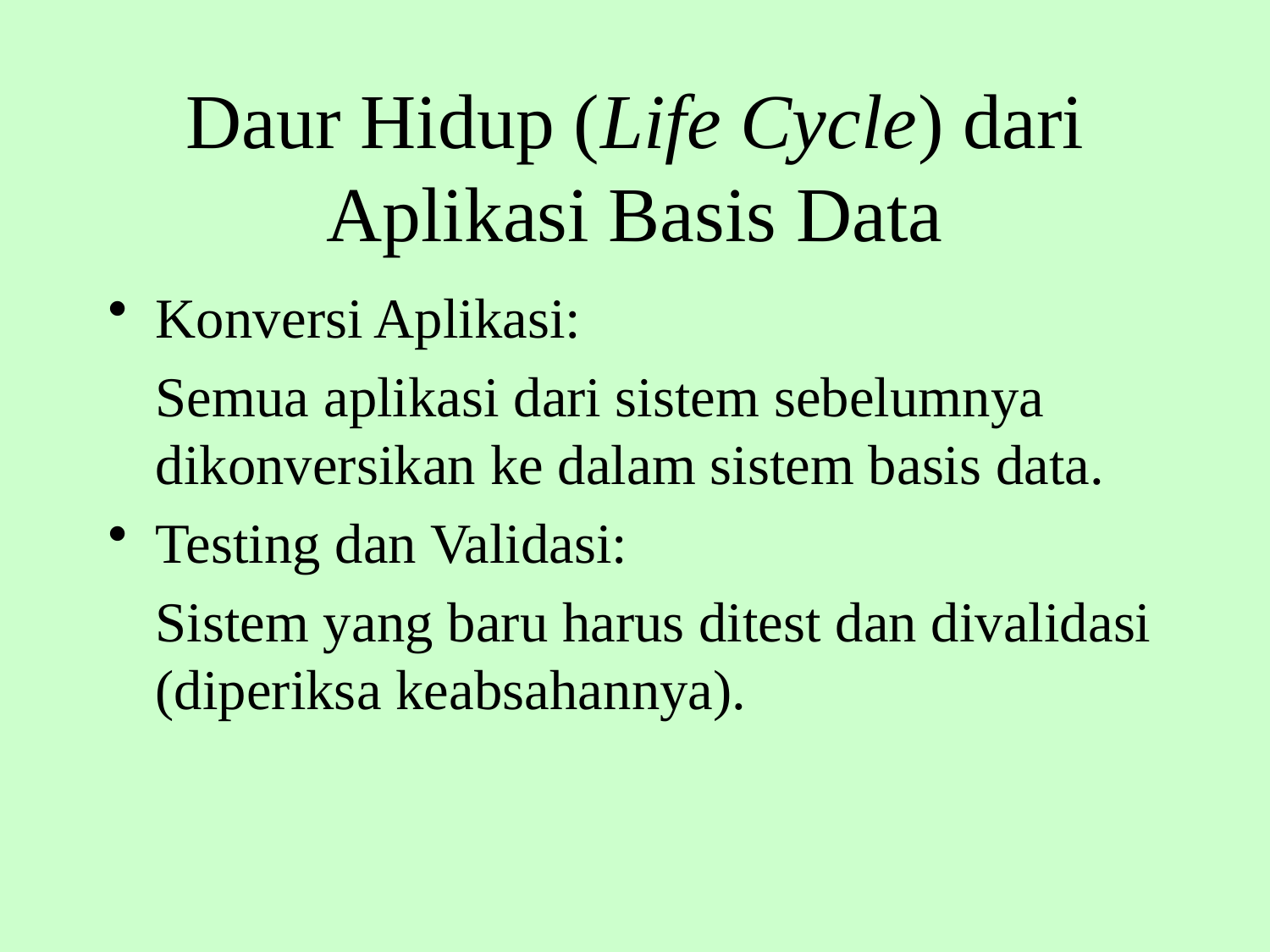

# Daur Hidup (Life Cycle) dari Aplikasi Basis Data
Konversi Aplikasi:
	Semua aplikasi dari sistem sebelumnya dikonversikan ke dalam sistem basis data.
Testing dan Validasi:
	Sistem yang baru harus ditest dan divalidasi (diperiksa keabsahannya).